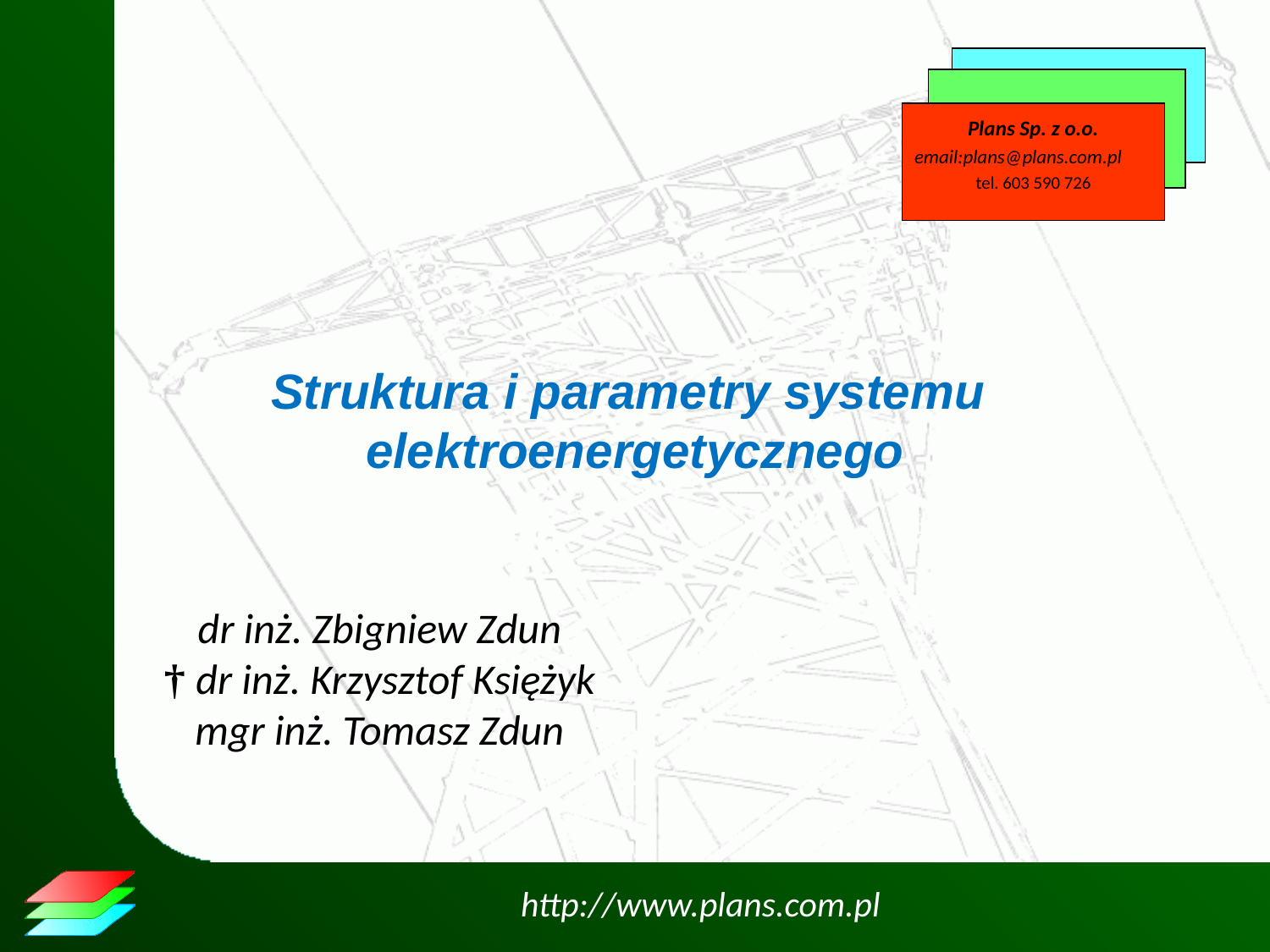

Plans Sp. z o.o.
email:plans@plans.com.pl
tel. 603 590 726
# Struktura i parametry systemu elektroenergetycznego
dr inż. Zbigniew Zdun
† dr inż. Krzysztof Księżyk
mgr inż. Tomasz Zdun